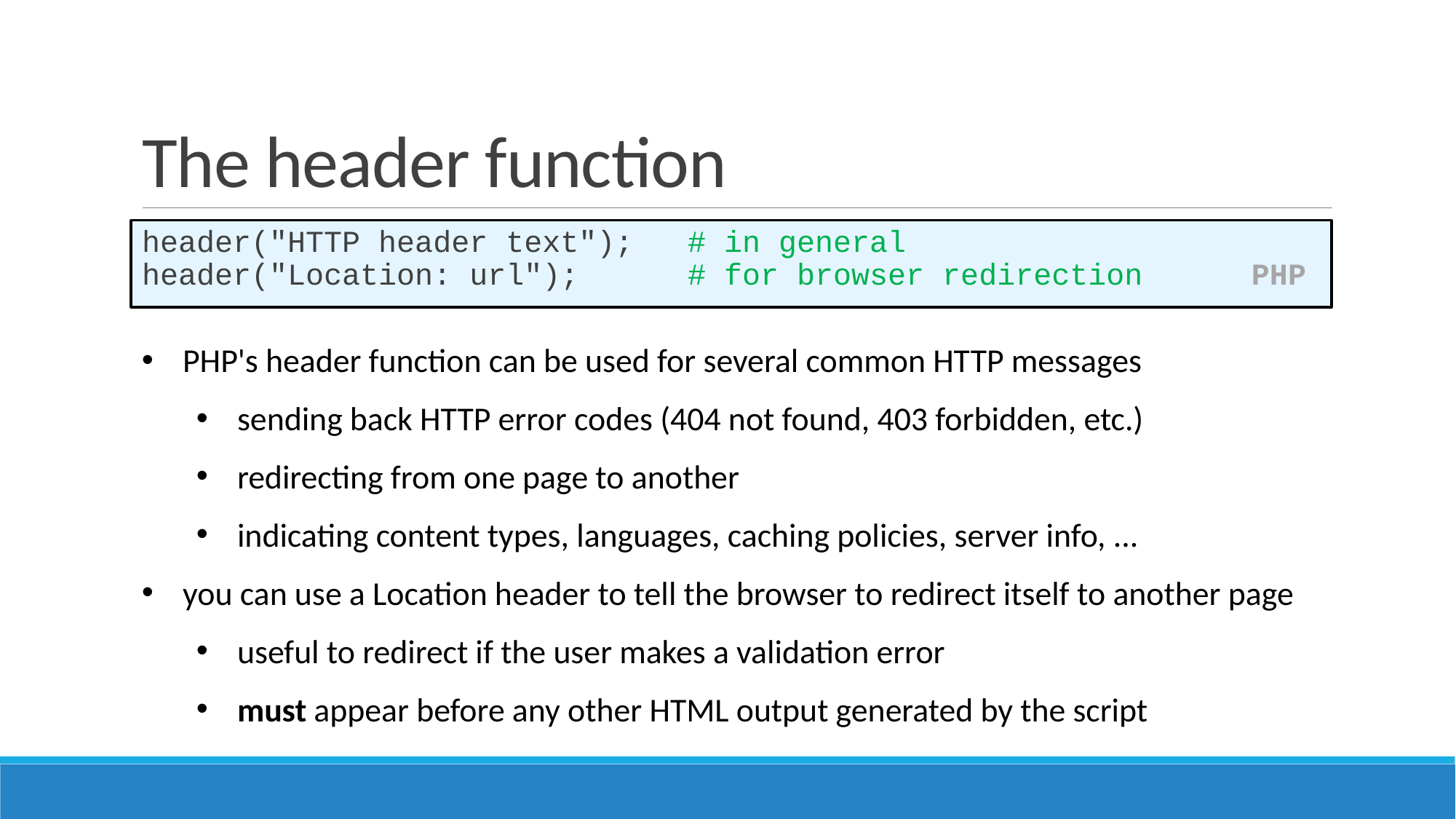

# The header function
header("HTTP header text");   # in general
header("Location: url");      # for browser redirection      PHP
PHP's header function can be used for several common HTTP messages
sending back HTTP error codes (404 not found, 403 forbidden, etc.)
redirecting from one page to another
indicating content types, languages, caching policies, server info, ...
you can use a Location header to tell the browser to redirect itself to another page
useful to redirect if the user makes a validation error
must appear before any other HTML output generated by the script